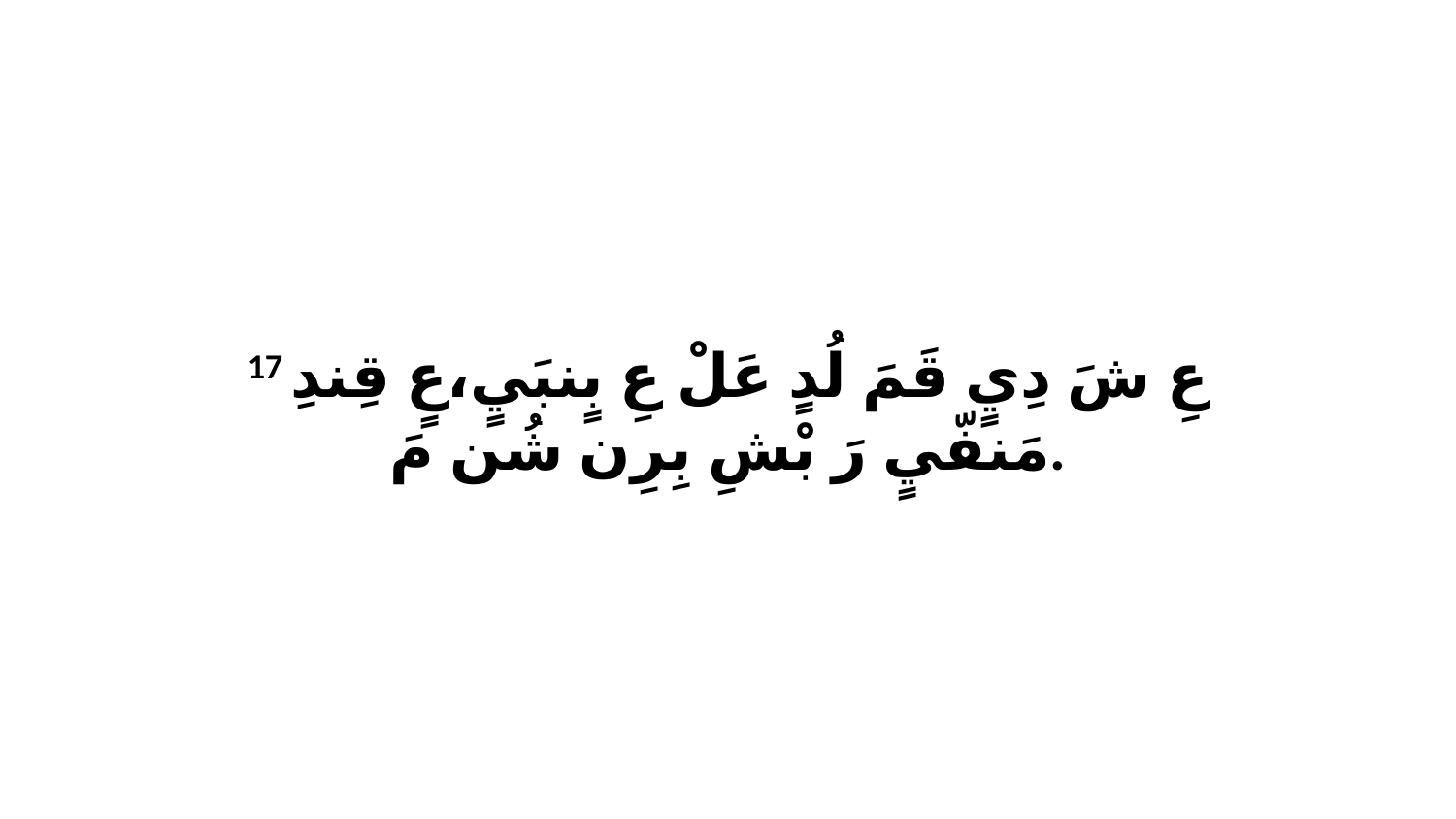

17 عِ شَ دِيٍ قَمَ لُدٍ عَلْ عِ بٍنبَيٍ،عٍ قِندِ مَنفّيٍ رَ بْشِ بِرِن شُن مَ.